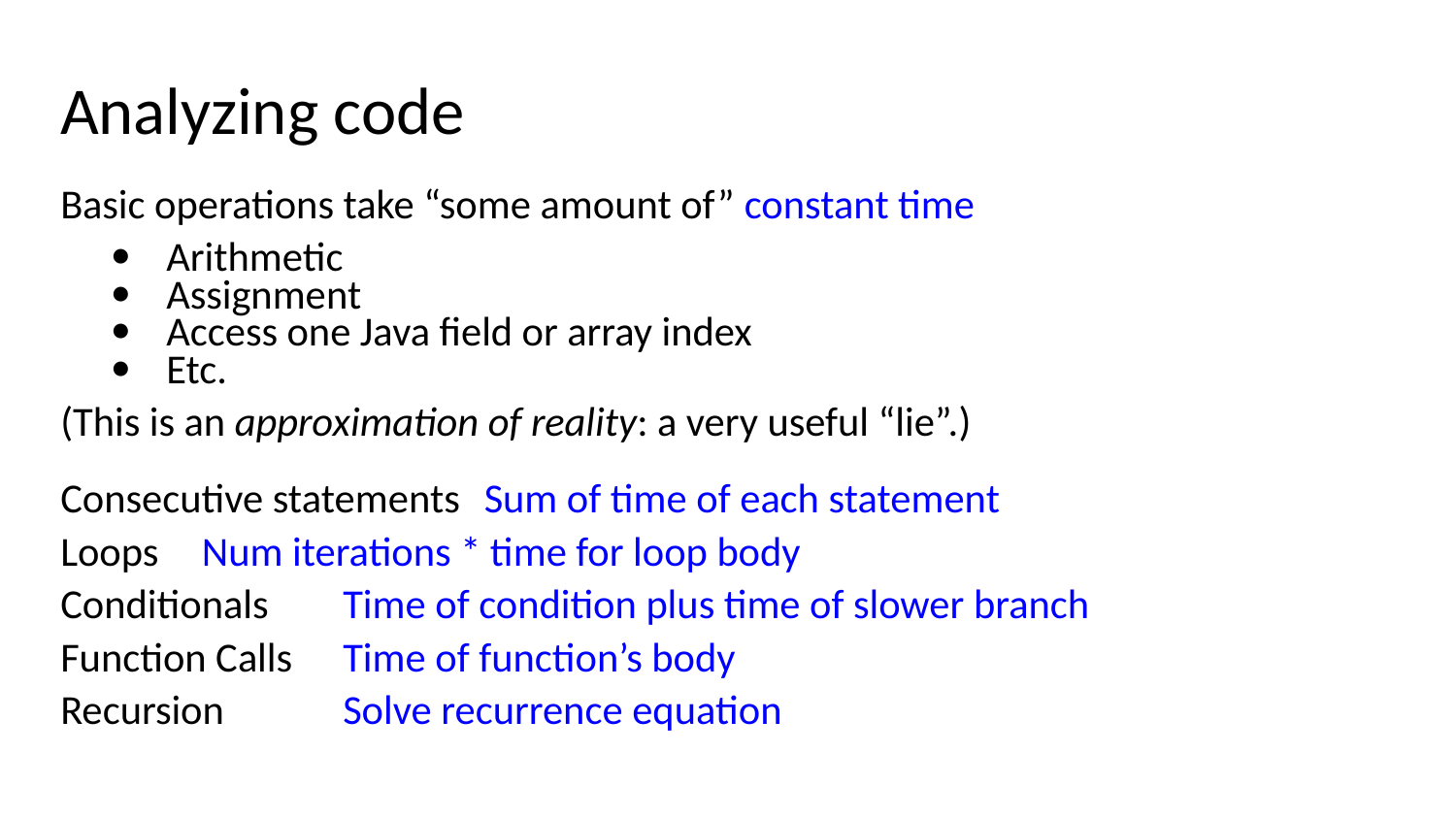

# Analyzing code
Basic operations take “some amount of” constant time
Arithmetic
Assignment
Access one Java field or array index
Etc.
(This is an approximation of reality: a very useful “lie”.)
Consecutive statements		Sum of time of each statement
Loops						Num iterations * time for loop body
Conditionals					Time of condition plus time of slower branch
Function Calls				Time of function’s body
Recursion					Solve recurrence equation